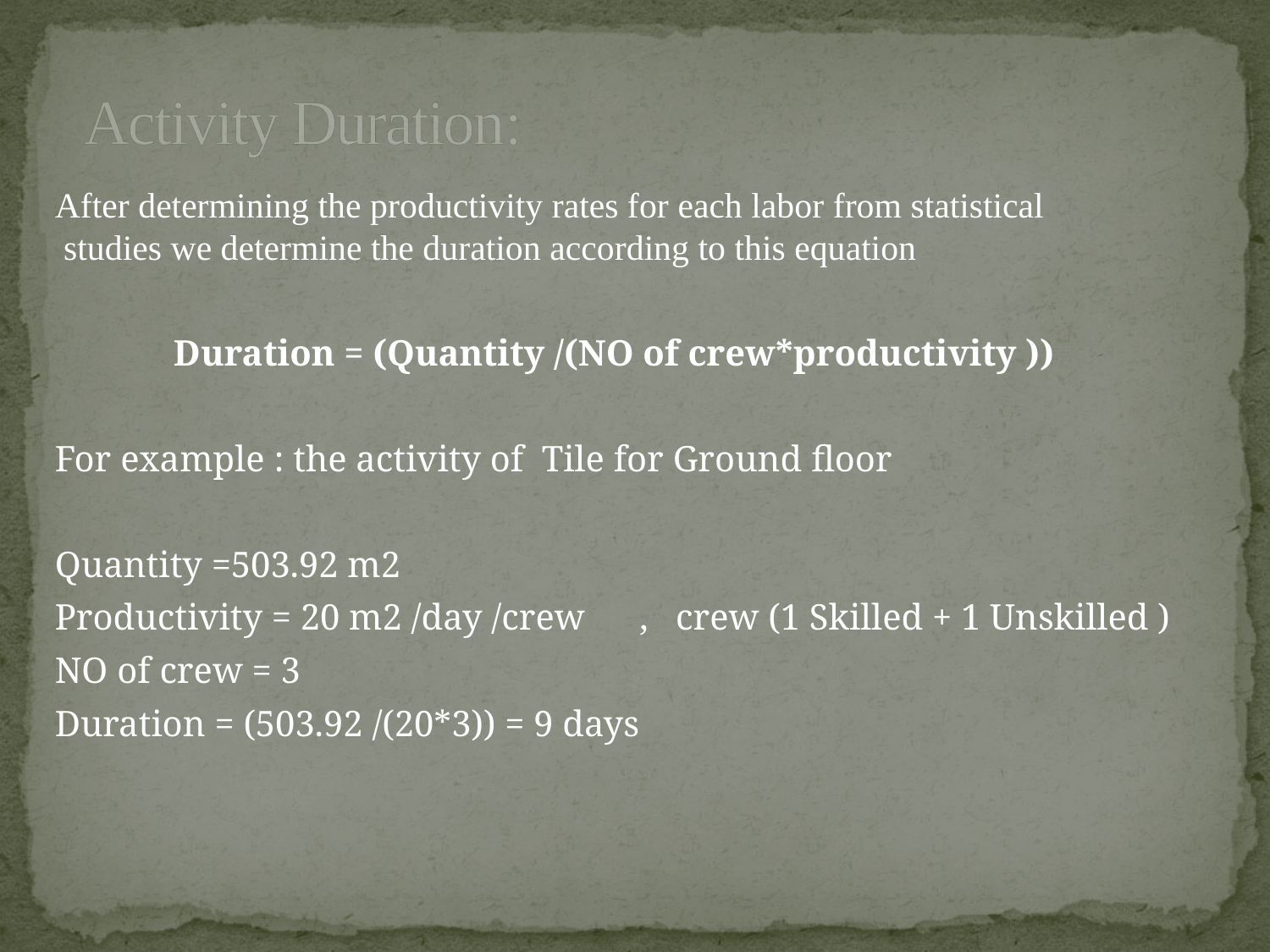

# :Activity Duration
          After determining the productivity rates for each labor from statistical studies we determine the duration according to this equation

Duration = (Quantity /(NO of crew*productivity ))

For example : the activity of  Tile for Ground floor

Quantity =503.92 m2
Productivity = 20 m2 /day /crew      ,   crew (1 Skilled + 1 Unskilled )
NO of crew = 3
Duration = (503.92 /(20*3)) = 9 days